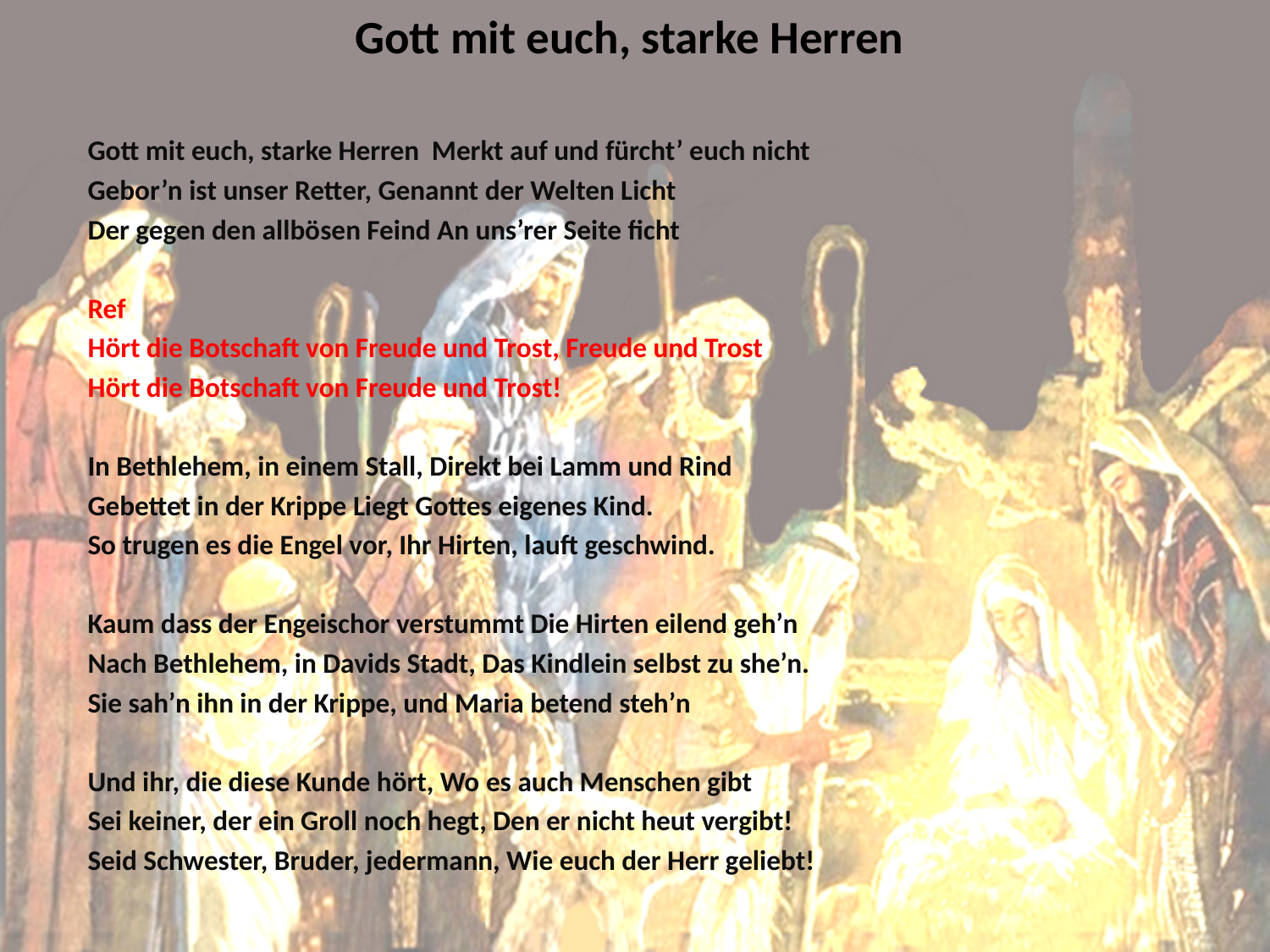

# Gott mit euch, starke Herren
Gott mit euch, starke Herren  Merkt auf und fürcht’ euch nicht
Gebor’n ist unser Retter, Genannt der Welten Licht
Der gegen den allbösen Feind An uns’rer Seite ficht

Ref
Hört die Botschaft von Freude und Trost, Freude und Trost
Hört die Botschaft von Freude und Trost!

In Bethlehem, in einem Stall, Direkt bei Lamm und Rind
Gebettet in der Krippe Liegt Gottes eigenes Kind.
So trugen es die Engel vor, Ihr Hirten, lauft geschwind.

Kaum dass der Engeischor verstummt Die Hirten eilend geh’n
Nach Bethlehem, in Davids Stadt, Das Kindlein selbst zu she’n.
Sie sah’n ihn in der Krippe, und Maria betend steh’n

Und ihr, die diese Kunde hört, Wo es auch Menschen gibt
Sei keiner, der ein Groll noch hegt, Den er nicht heut vergibt!
Seid Schwester, Bruder, jedermann, Wie euch der Herr geliebt!